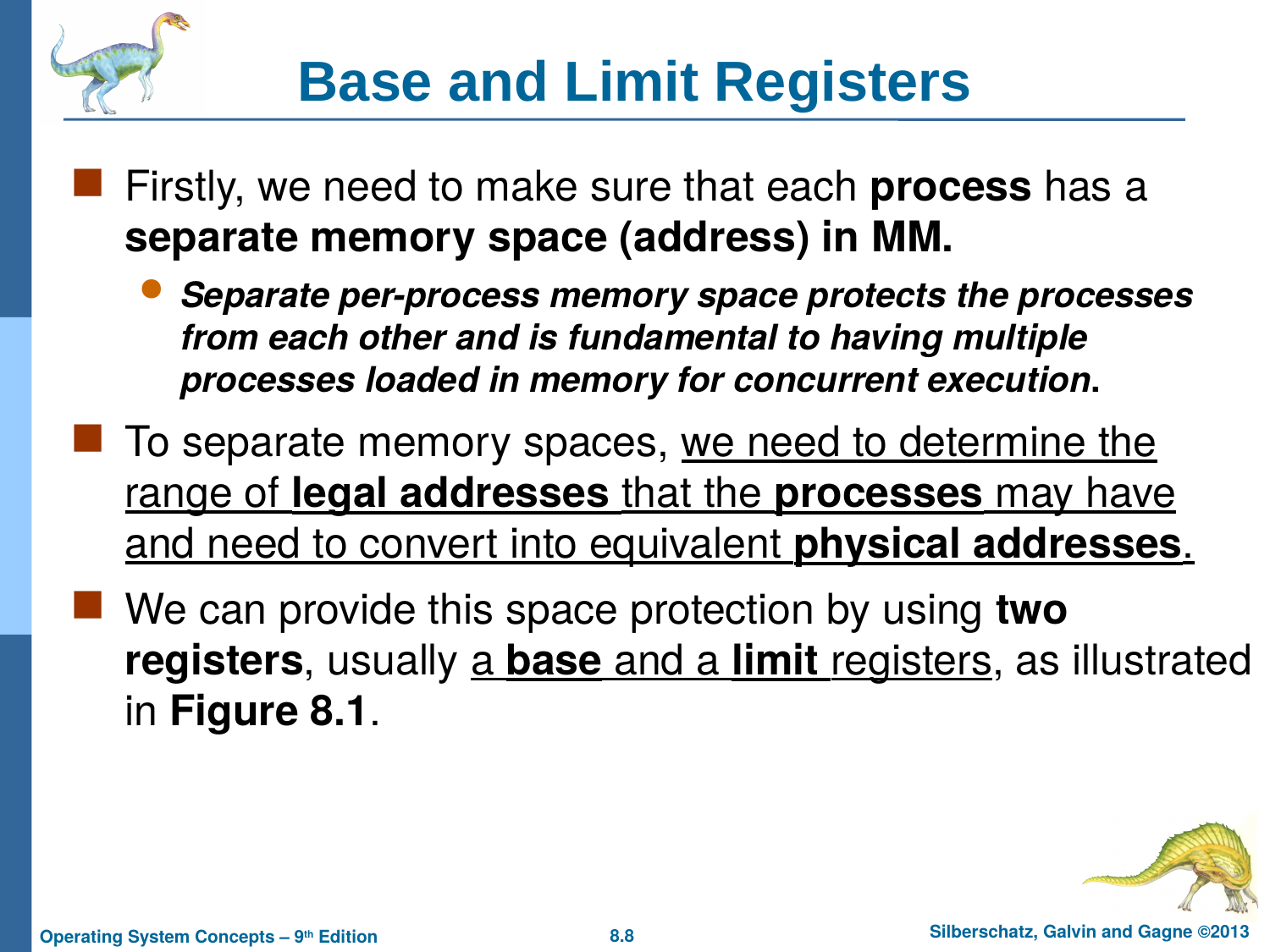

# Base and Limit Registers
Firstly, we need to make sure that each process has a separate memory space (address) in MM.
Separate per-process memory space protects the processes from each other and is fundamental to having multiple processes loaded in memory for concurrent execution.
To separate memory spaces, we need to determine the range of legal addresses that the processes may have and need to convert into equivalent physical addresses.
We can provide this space protection by using two registers, usually a base and a limit registers, as illustrated in Figure 8.1.